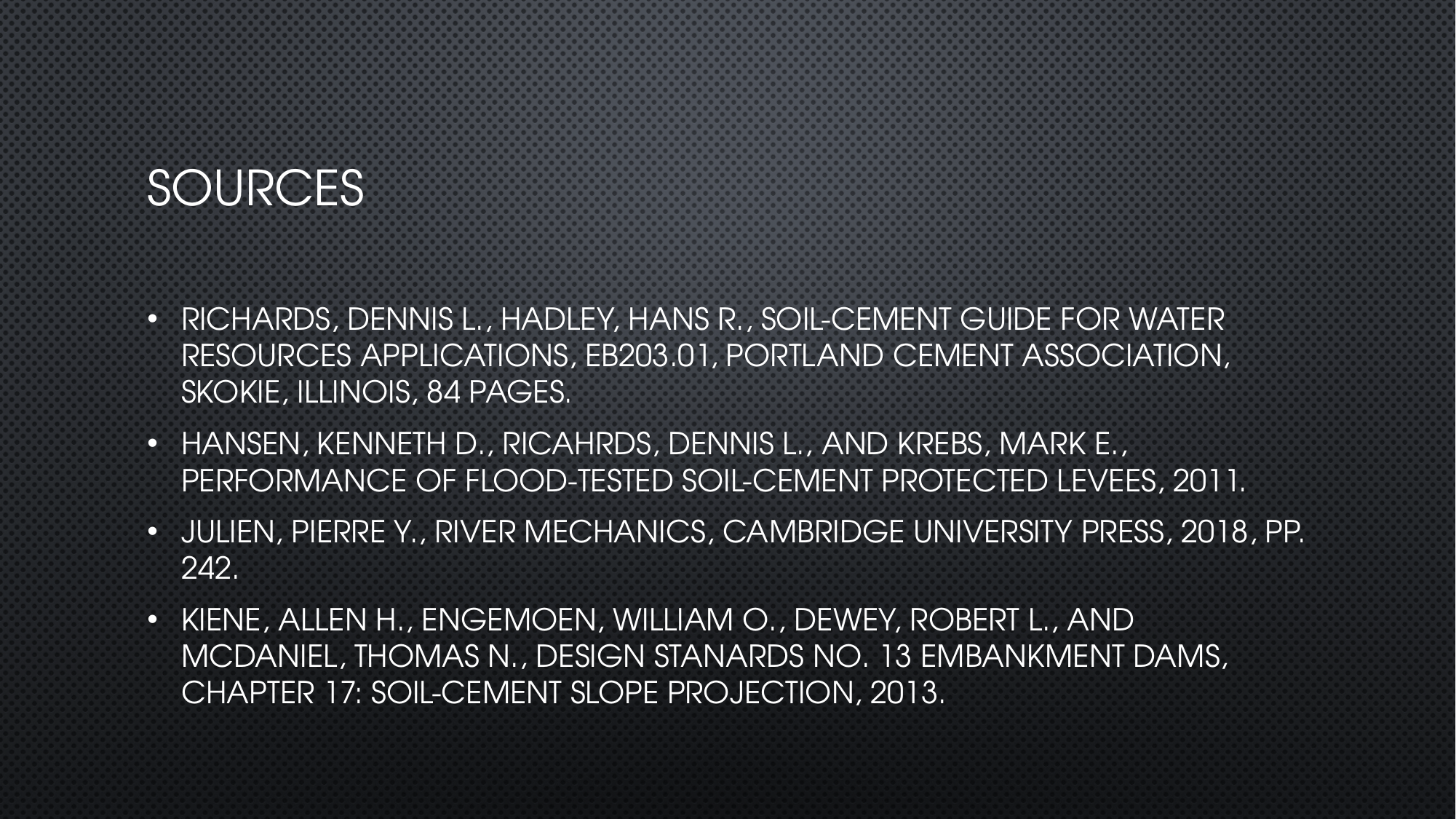

# Sources
Richards, Dennis L., Hadley, Hans R., Soil-Cement Guide for Water Resources Applications, EB203.01, Portland Cement Association, Skokie, Illinois, 84 pages.
Hansen, Kenneth D., Ricahrds, Dennis L., and Krebs, Mark E., Performance of Flood-Tested Soil-Cement Protected Levees, 2011.
Julien, Pierre Y., River Mechanics, Cambridge University Press, 2018, pp. 242.
Kiene, Allen H., Engemoen, William O., Dewey, Robert L., and McDaniel, Thomas N., Design Stanards No. 13 Embankment Dams, Chapter 17: Soil-Cement Slope Projection, 2013.